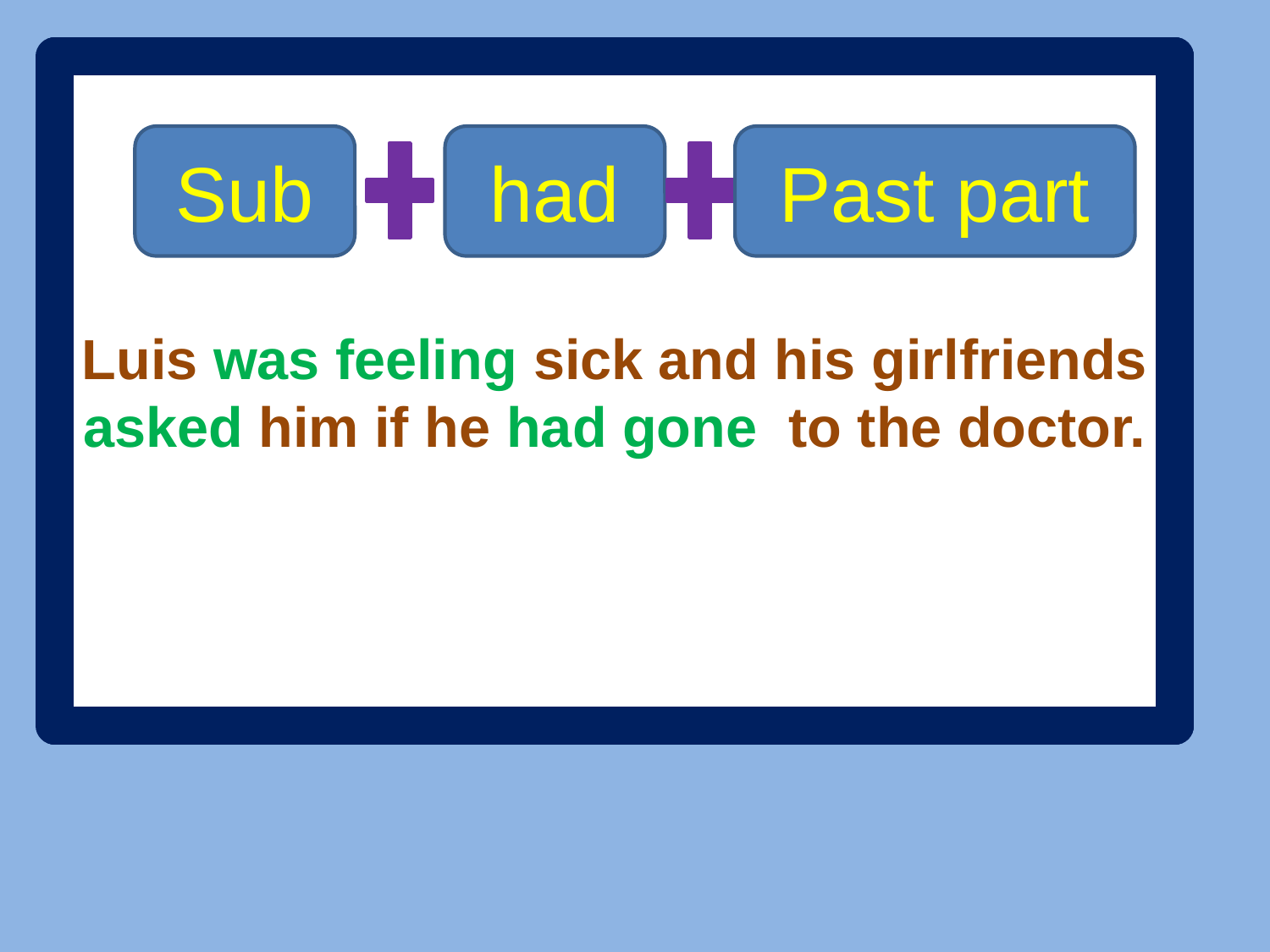

Luis was feeling sick and his girlfriends asked him if he had gone  to the doctor.
Luis was feeling sick and his girlfriends asked him if he had gone  to the doctor.
Luis was feeling sick and his girlfriends asked him if he had gone  to the doctor.
Sub

had

Past part
(forget)
(go)
(go)